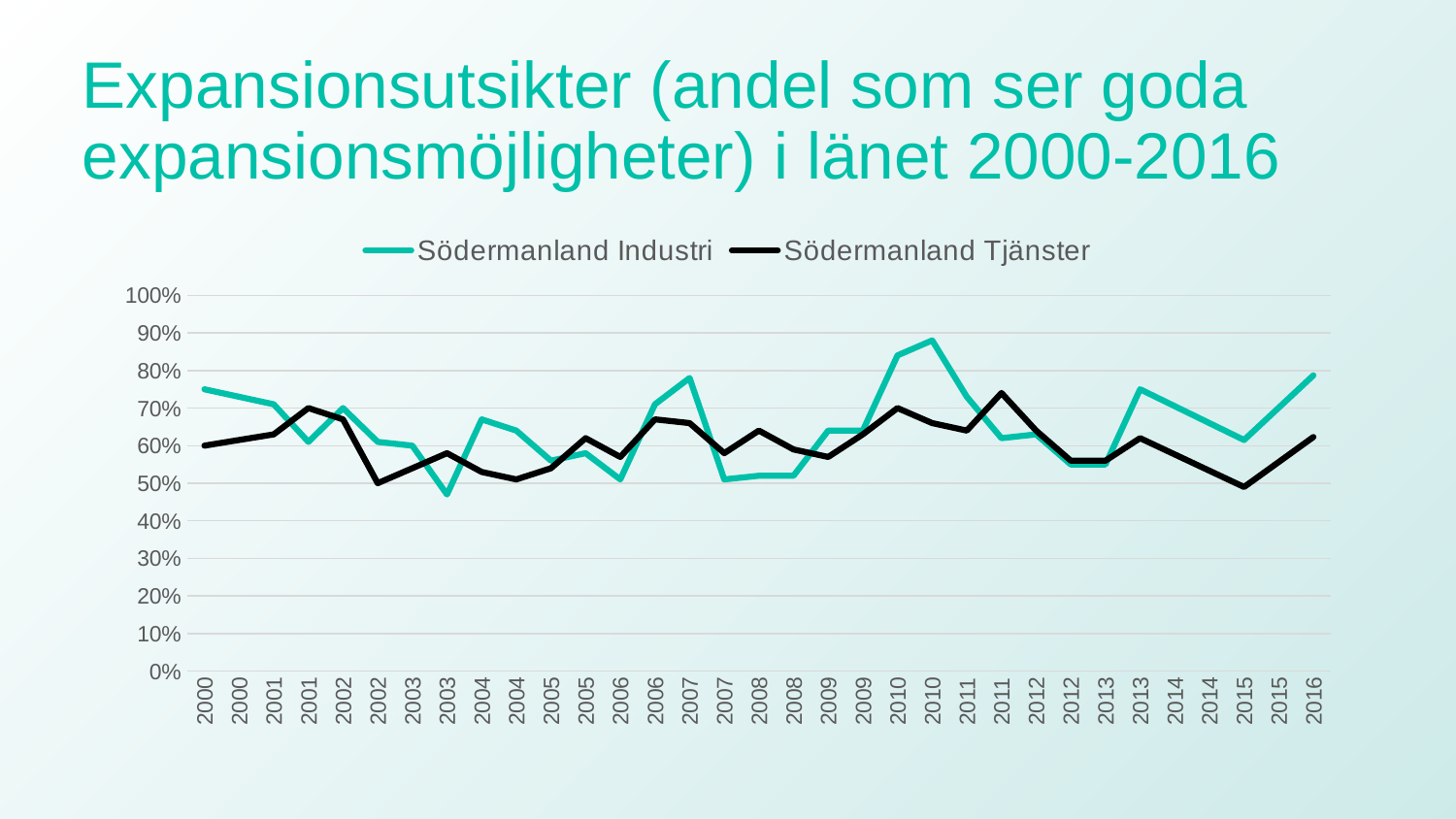

# Expansionsutsikter (andel som ser goda expansionsmöjligheter) i länet 2000-2016

### Chart

| Category | Södermanland | Södermanland |
|---|---|---|
| 2000 | 0.75 | 0.6 |
| 2000 | 0.73 | 0.615 |
| 2001 | 0.71 | 0.63 |
| 2001 | 0.61 | 0.7000000000000001 |
| 2002 | 0.7000000000000001 | 0.67 |
| 2002 | 0.61 | 0.5 |
| 2003 | 0.6 | 0.54 |
| 2003 | 0.47000000000000003 | 0.58 |
| 2004 | 0.67 | 0.53 |
| 2004 | 0.64 | 0.51 |
| 2005 | 0.56 | 0.54 |
| 2005 | 0.58 | 0.62 |
| 2006 | 0.51 | 0.5700000000000001 |
| 2006 | 0.71 | 0.67 |
| 2007 | 0.78 | 0.66 |
| 2007 | 0.51 | 0.58 |
| 2008 | 0.52 | 0.64 |
| 2008 | 0.52 | 0.59 |
| 2009 | 0.64 | 0.5700000000000001 |
| 2009 | 0.64 | 0.63 |
| 2010 | 0.84 | 0.7 |
| 2010 | 0.88 | 0.66 |
| 2011 | 0.73 | 0.64 |
| 2011 | 0.62 | 0.74 |
| 2012 | 0.63 | 0.64 |
| 2012 | 0.55 | 0.56 |
| 2013 | 0.55 | 0.56 |
| 2013 | 0.75 | 0.62 |
| 2014 | 0.705 | 0.5766666666666667 |
| 2014 | 0.6599999999999999 | 0.5333333333333333 |
| 2015 | 0.615 | 0.49 |
| 2015 | 0.7010000000000001 | 0.5565 |
| 2016 | 0.787 | 0.623 |